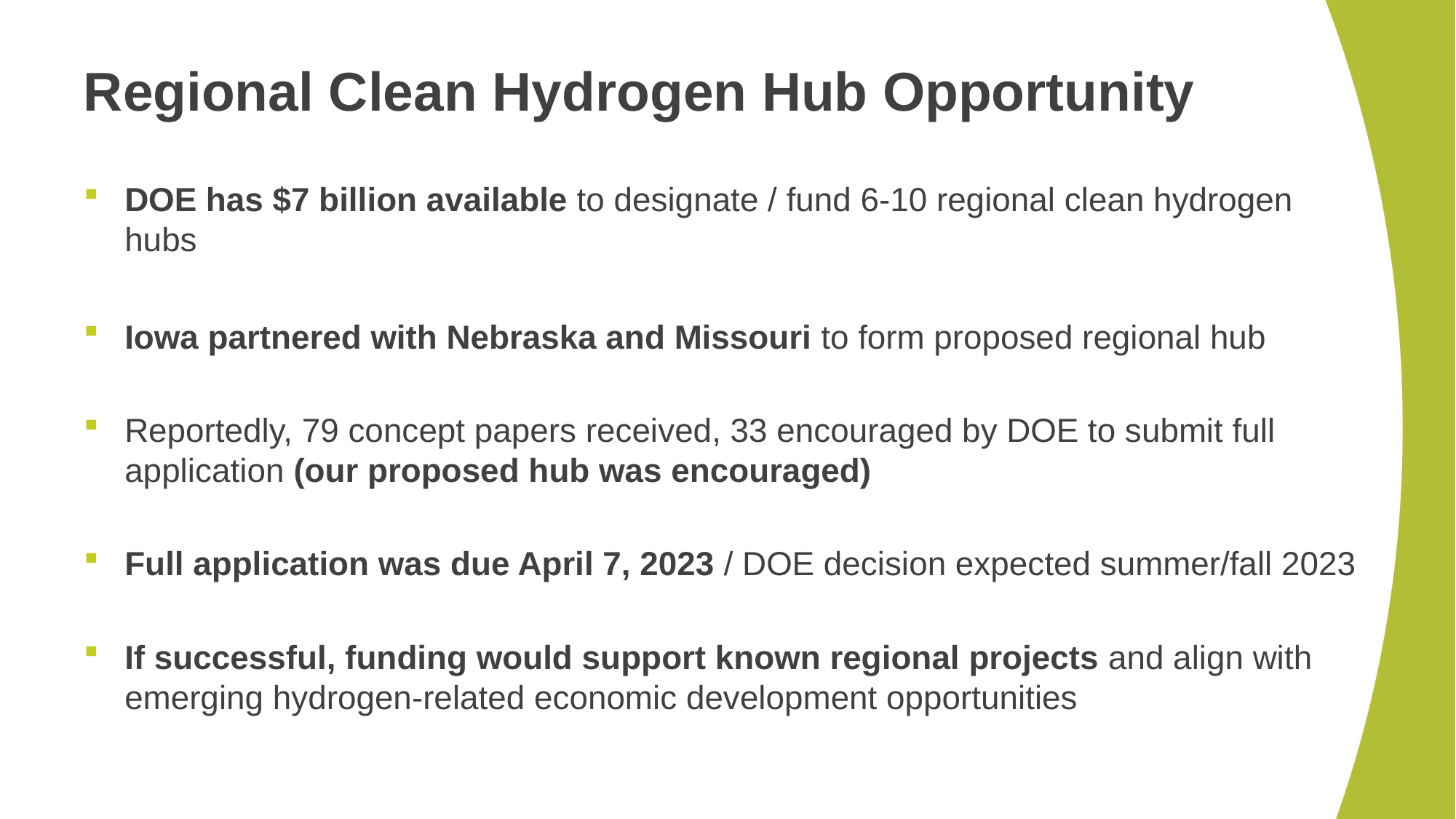

# Regional Clean Hydrogen Hub Opportunity
DOE has $7 billion available to designate / fund 6-10 regional clean hydrogen hubs

Iowa partnered with Nebraska and Missouri to form proposed regional hub

Reportedly, 79 concept papers received, 33 encouraged by DOE to submit full application (our proposed hub was encouraged)

Full application was due April 7, 2023 / DOE decision expected summer/fall 2023

If successful, funding would support known regional projects and align with emerging hydrogen-related economic development opportunities